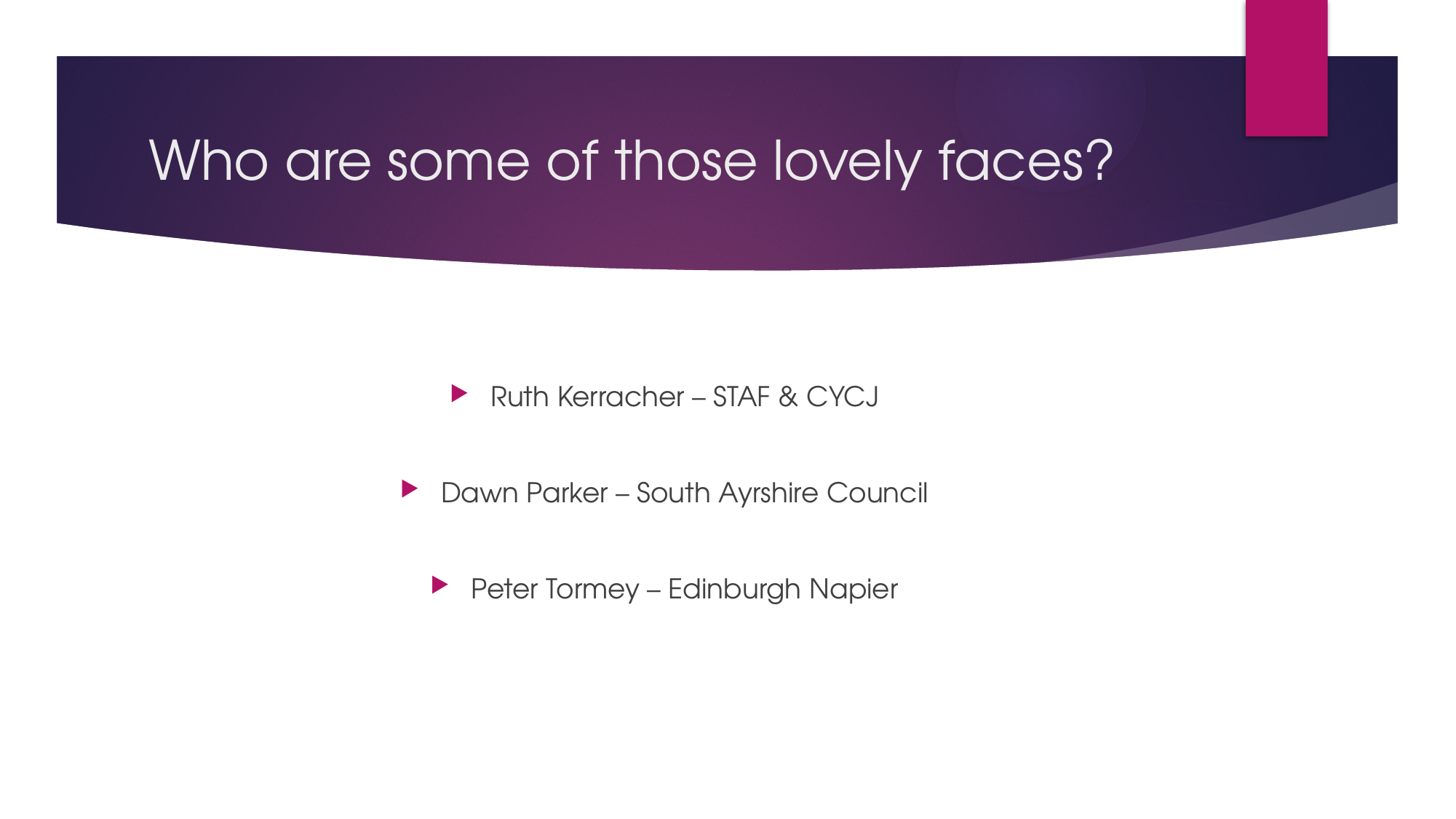

# Who are some of those lovely faces?
Ruth Kerracher – STAF & CYCJ

Dawn Parker – South Ayrshire Council

Peter Tormey – Edinburgh Napier